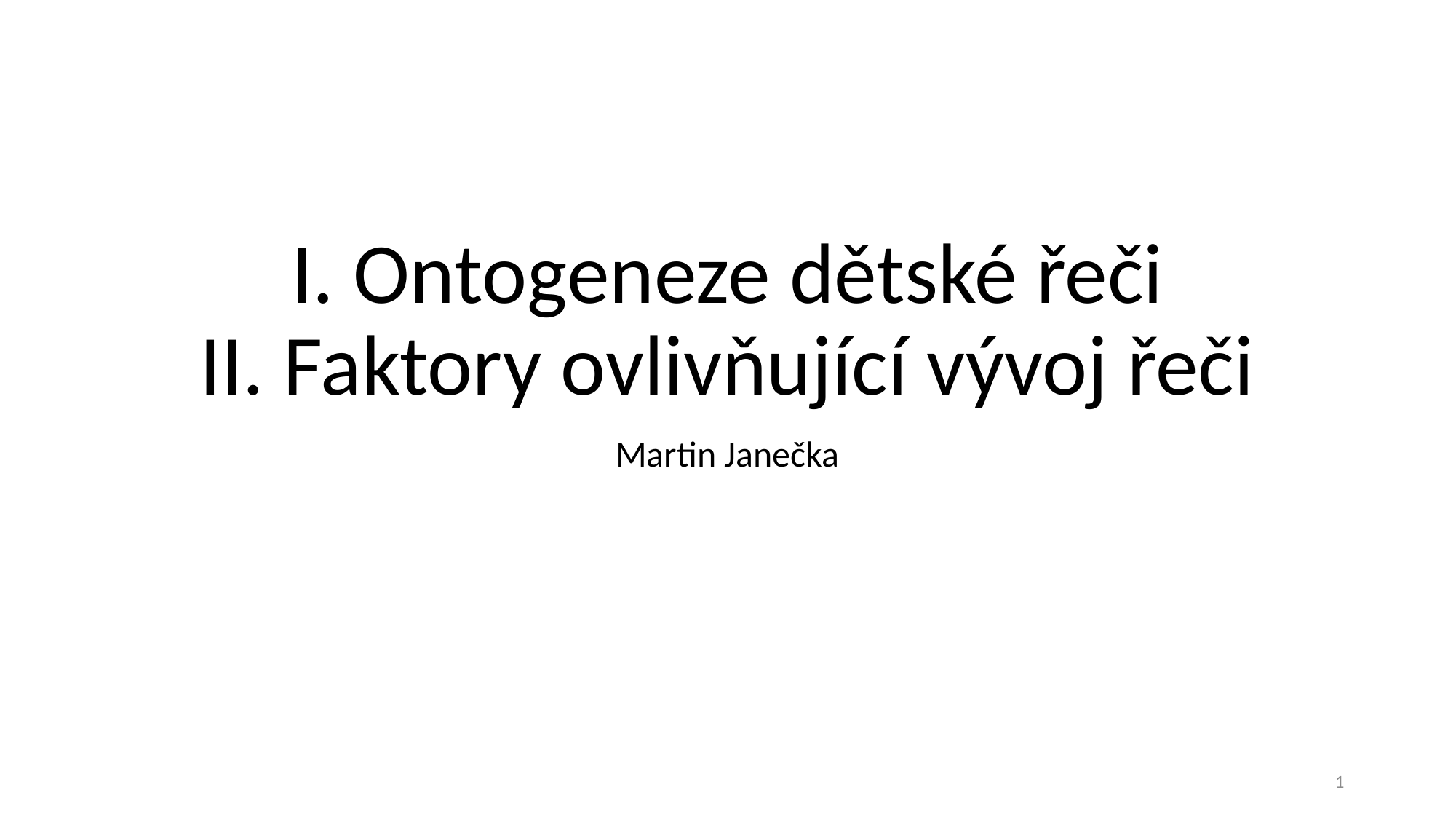

# I. Ontogeneze dětské řeči II. Faktory ovlivňující vývoj řeči
Martin Janečka
1